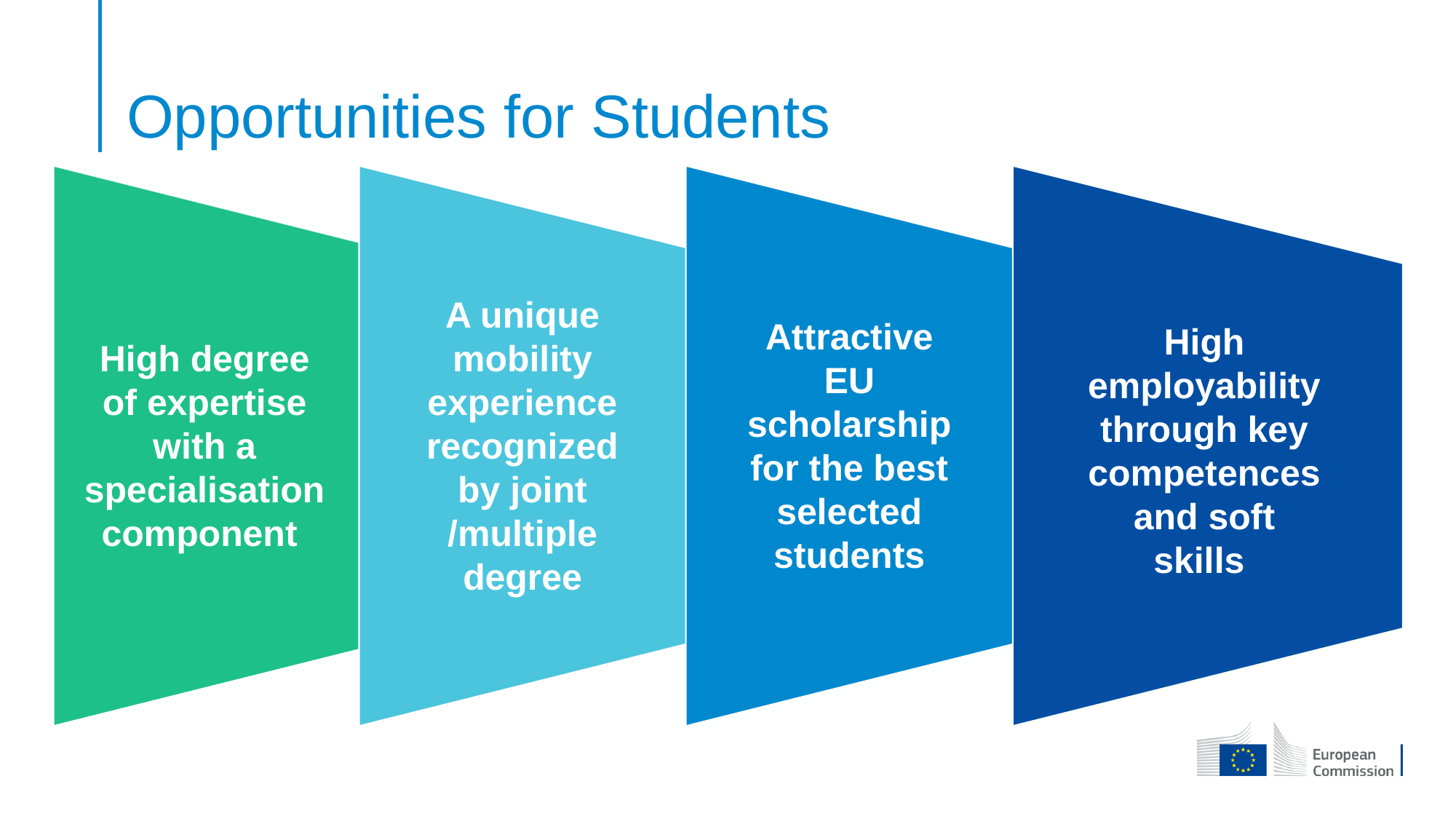

# Opportunities for Students

A unique mobility experience recognized by joint /multiple degree
Attractive EU scholarship for the best selected students
High employability through key competences and soft skills
High degree of expertise with a specialisation component